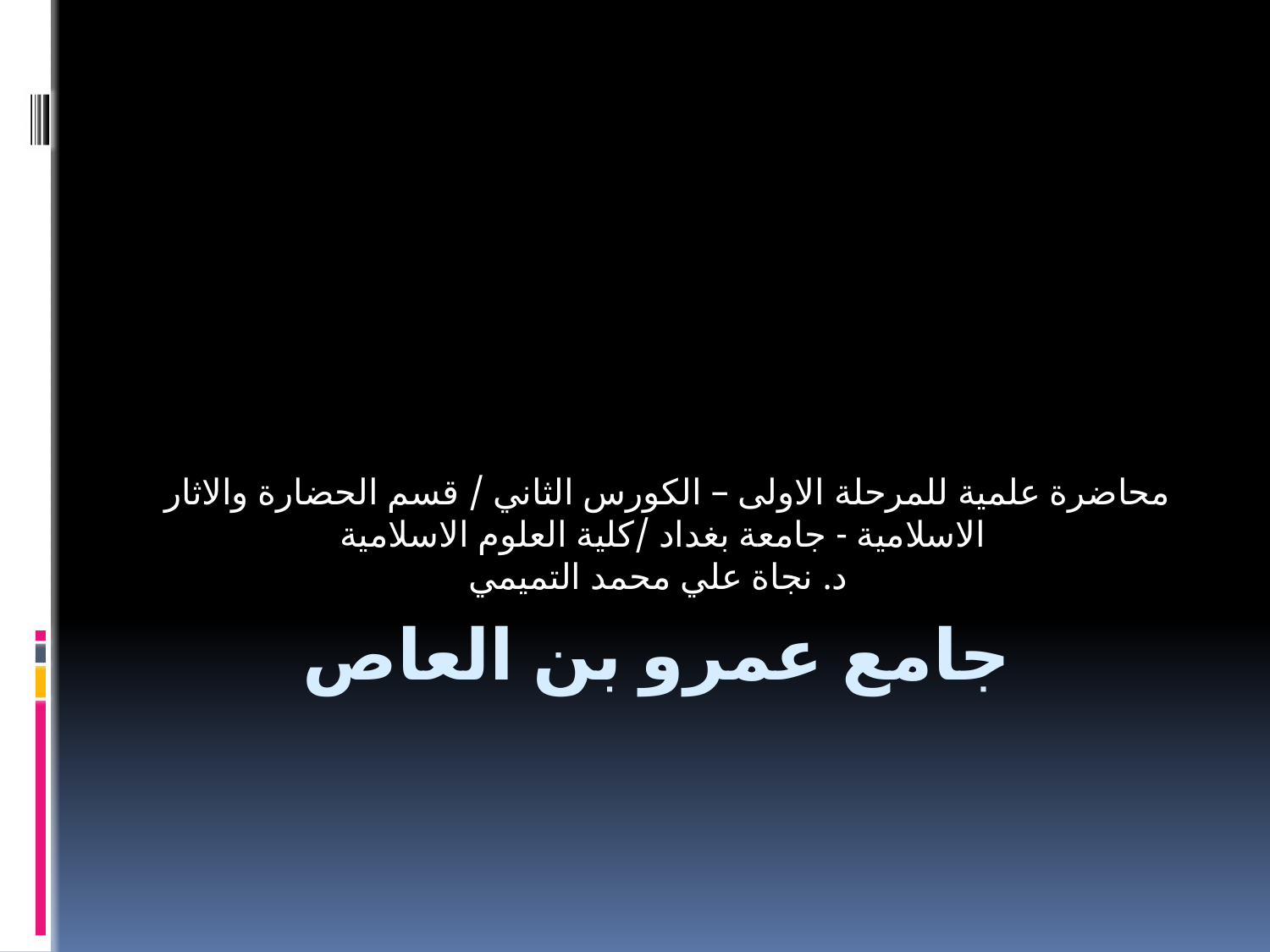

محاضرة علمية للمرحلة الاولى – الكورس الثاني / قسم الحضارة والاثار الاسلامية - جامعة بغداد /كلية العلوم الاسلامية
د. نجاة علي محمد التميمي
# جامع عمرو بن العاص